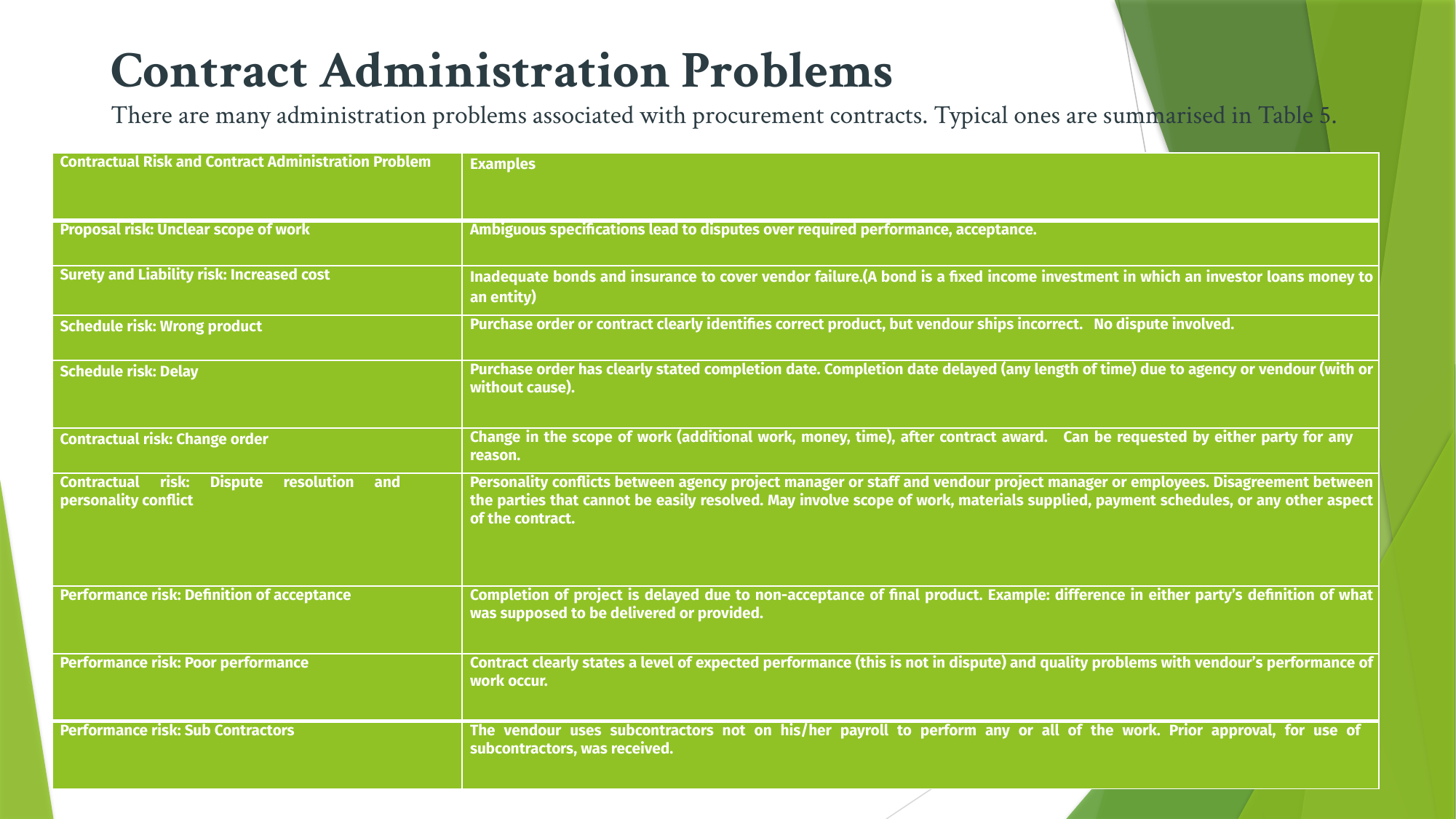

Table 5: Typical Contract Administration Problems

# Contract Administration Problems There are many administration problems associated with procurement contracts. Typical ones are summarised in Table 5.
| Contractual Risk and Contract Administration Problem | Examples |
| --- | --- |
| Proposal risk: Unclear scope of work | Ambiguous specifications lead to disputes over required performance, acceptance. |
| Surety and Liability risk: Increased cost | Inadequate bonds and insurance to cover vendor failure.(A bond is a fixed income investment in which an investor loans money to an entity) |
| Schedule risk: Wrong product | Purchase order or contract clearly identifies correct product, but vendour ships incorrect. No dispute involved. |
| Schedule risk: Delay | Purchase order has clearly stated completion date. Completion date delayed (any length of time) due to agency or vendour (with or without cause). |
| Contractual risk: Change order | Change in the scope of work (additional work, money, time), after contract award. Can be requested by either party for any reason. |
| Contractual risk: Dispute resolution and personality conflict | Personality conflicts between agency project manager or staff and vendour project manager or employees. Disagreement between the parties that cannot be easily resolved. May involve scope of work, materials supplied, payment schedules, or any other aspect of the contract. |
| Performance risk: Definition of acceptance | Completion of project is delayed due to non-acceptance of final product. Example: difference in either party’s definition of what was supposed to be delivered or provided. |
| Performance risk: Poor performance | Contract clearly states a level of expected performance (this is not in dispute) and quality problems with vendour’s performance of work occur. |
| Performance risk: Sub Contractors | The vendour uses subcontractors not on his/her payroll to perform any or all of the work. Prior approval, for use of subcontractors, was received. |